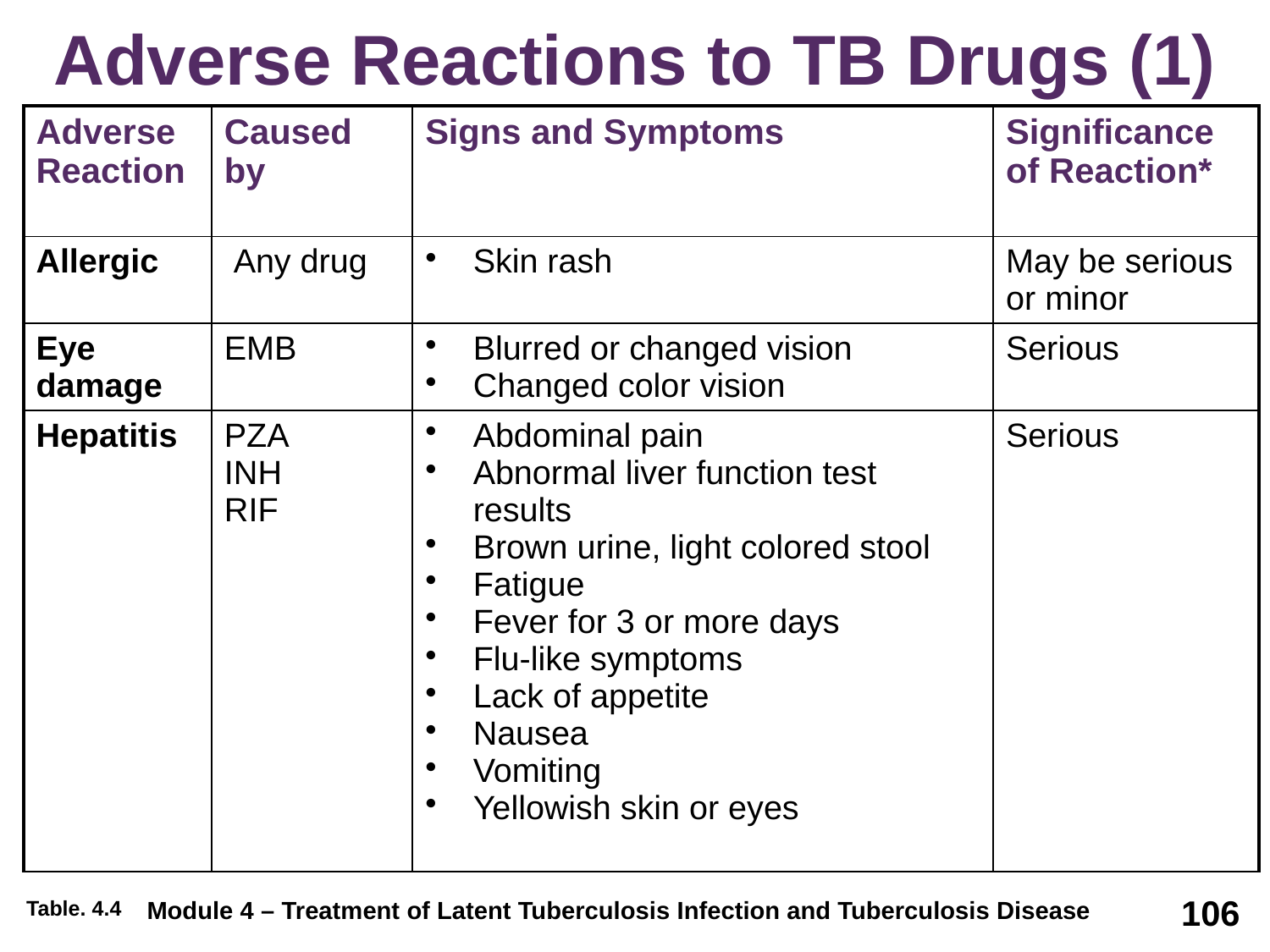

# Adverse Reactions to TB Drugs (1)
| Adverse Reaction | Caused by | Signs and Symptoms | Significance of Reaction\* |
| --- | --- | --- | --- |
| Allergic | Any drug | Skin rash | May be serious or minor |
| Eye damage | EMB | Blurred or changed vision Changed color vision | Serious |
| Hepatitis | PZA INH RIF | Abdominal pain Abnormal liver function test results Brown urine, light colored stool Fatigue Fever for 3 or more days Flu-like symptoms Lack of appetite Nausea Vomiting Yellowish skin or eyes | Serious |
106
Module 4 – Treatment of Latent Tuberculosis Infection and Tuberculosis Disease
Table. 4.4